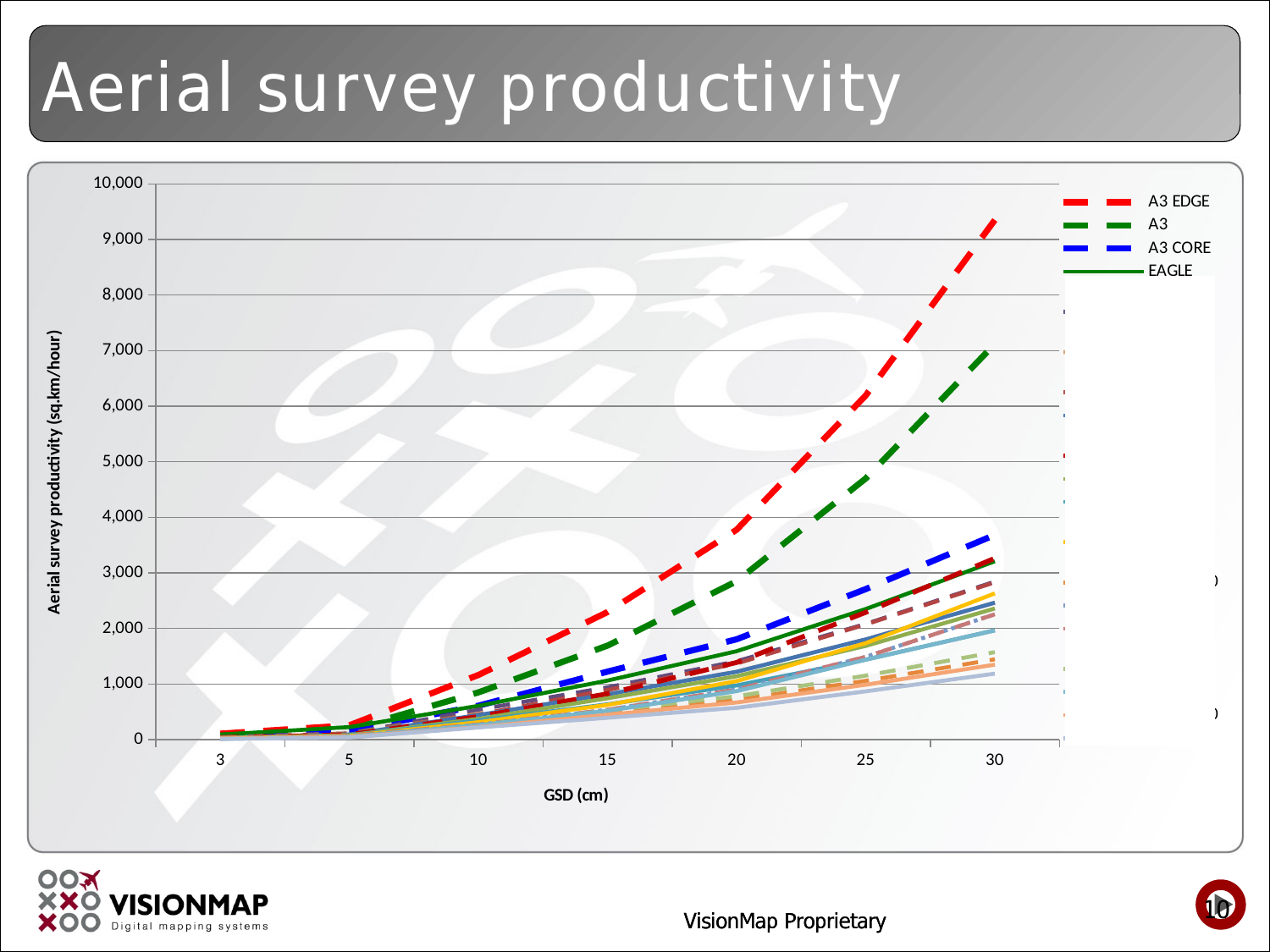

# Aerial survey productivity

### Chart

| Category | A3 EDGE | A3  | A3 CORE | EAGLE 210 | DMCII-250 | RC-30 300 |  UC-Xp | DMCII-230 | EAGLE 80 |  UC-X | DMCII-140 |  UC-Xp wa | RCD30 80 | DMC | RC-30 150 | UC-L | ADS80 | RCD30 50 | DSS |
|---|---|---|---|---|---|---|---|---|---|---|---|---|---|---|---|---|---|---|---|
| 3 | 106.7762858798828 | 70.22028255317453 | 52.66521191488137 | 89.79825931006353 | 44.47151889641242 | 44.47151889641242 | 37.05959908034344 | 36.53017623633896 | 34.208860689548004 | 30.88299923361969 | 28.41235929493007 | 25.941719356240576 | 29.64767926427495 | 22.23575944820621 | 22.23575944820621 | 16.213574597650368 | 12.078507293341477 | 18.529799540171677 | 11.036130608484704 |
| 5 | 256.7466108502762 | 176.3410868669218 | 156.7476327705965 | 225.50633274164719 | 111.67932669110148 | 111.67932669110148 | 93.06610557591824 | 91.73658978197659 | 85.90717437777037 | 77.55508797993136 | 71.35068094153706 | 65.14627390314281 | 74.45288446073431 | 55.83966334555076 | 55.83966334555076 | 54.288561585952095 | 53.92393335692646 | 46.53305278795911 | 38.32133759008385 |
| 10 | 1163.3502013368184 | 849.3318210648679 | 610.3775423904 | 607.1266161281219 | 537.8929231396585 | 465.9641825847678 | 448.24410261638235 | 441.8406154361483 | 413.7637870305067 | 373.53675218031856 | 343.6538120058933 | 313.7708718314689 | 273.22942408928606 | 268.94646156982935 | 268.94646156982935 | 261.475726526222 | 259.7195291190492 | 224.12205130819117 | 218.15357433498528 |
| 15 | 2294.832568020641 | 1691.507356120516 | 1223.0205596527135 | 1062.4715782242133 | 941.3126154943976 | 815.437319523341 | 892.710749279831 | 815.4833892885486 | 824.0406916429171 | 743.9256243998532 | 634.2648583355367 | 624.8975244958752 | 478.1514921562507 | 535.6264495678994 | 535.6264495678994 | 520.7479370798995 | 517.2503421442591 | 446.3553746399143 | 392.87312243094925 |
| 20 | 3775.804386044903 | 2849.88588358009 | 1805.2538322700248 | 1590.0935184307957 | 1408.767179651488 | 1220.3823829601022 | 1369.1267499044818 | 1220.4513309080298 | 1388.3592967205304 | 1140.938958253735 | 974.0831689090705 | 1052.8391333464026 | 715.600872614798 | 902.4335428683448 | 902.4335428683448 | 779.3506541331822 | 871.4731305514798 | 668.0148463998706 | 571.3545994487724 |
| 25 | 6193.320778827763 | 4699.939615906422 | 2707.8807484050417 | 2349.0017885909474 | 2081.1333335760796 | 1802.8376111910611 | 2071.830546656057 | 1802.9394661141355 | 2289.6350373291502 | 1685.478006511199 | 1438.986499524763 | 1736.3065699746085 | 1057.1376527264051 | 1488.2627742639459 | 1488.2627742639459 | 1151.3134663331098 | 1437.2039129315058 | 986.8401139998074 | 868.5970393881536 |
| 30 | 9349.885812794328 | 7121.222972270994 | 3682.717817830866 | 3209.0978281057837 | 2843.148308023901 | 2462.953536519499 | 2830.4392698931842 | 2463.0926860143877 | 3262.5216946993114 | 2358.699391577655 | 1965.876940889214 | 2630.8024415610307 | 1444.2126701862317 | 2254.9735213380322 | 2254.9735213380322 | 1572.8713201596902 | 1963.4416533587394 | 1348.1754172797378 | 1186.6371861179698 |
10